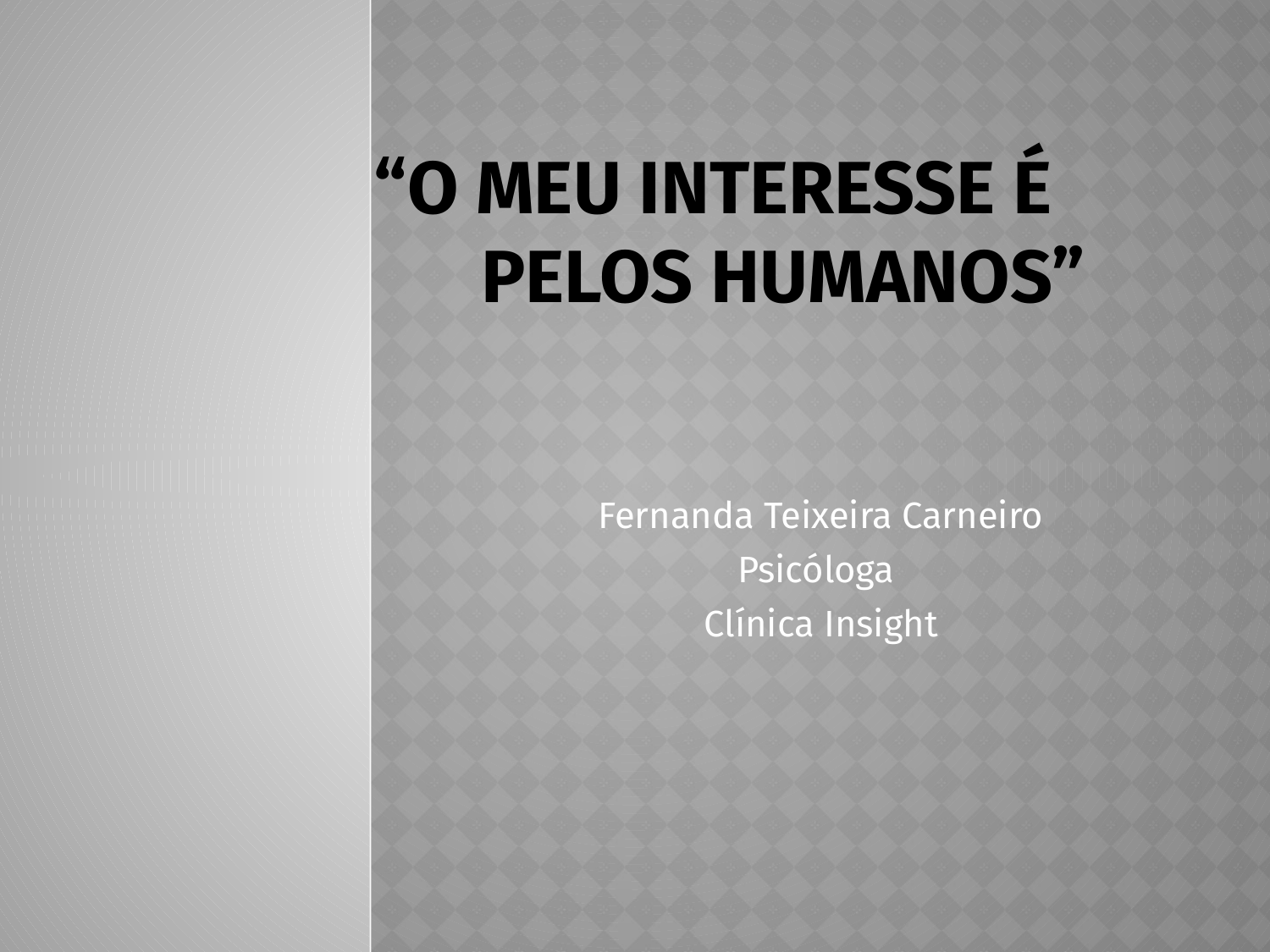

# “O Meu interesse é         pelos humanos”
Fernanda Teixeira Carneiro
Psicóloga
Clínica Insight